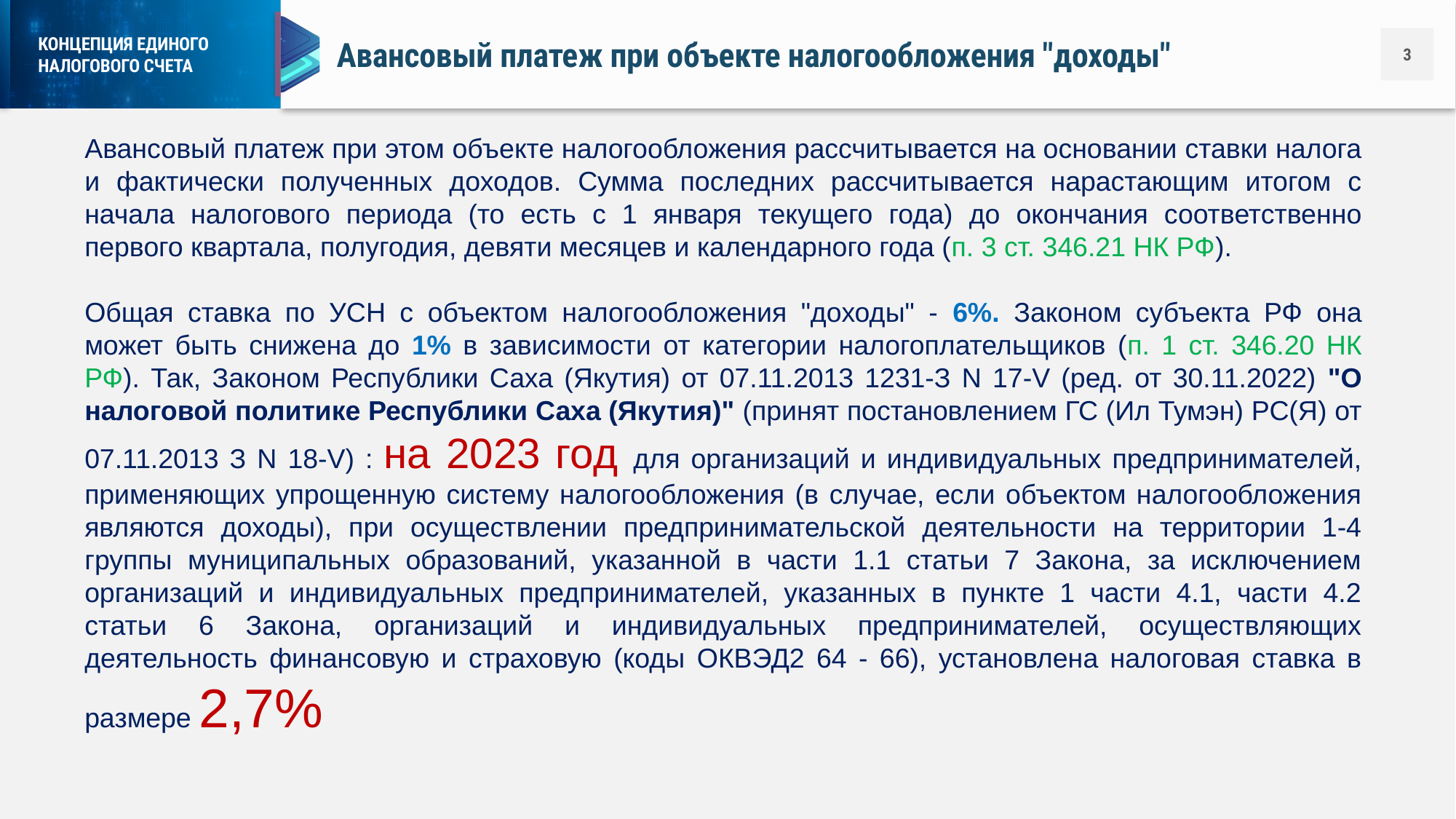

Авансовый платеж при объекте налогообложения "доходы"
Авансовый платеж при этом объекте налогообложения рассчитывается на основании ставки налога и фактически полученных доходов. Сумма последних рассчитывается нарастающим итогом с начала налогового периода (то есть с 1 января текущего года) до окончания соответственно первого квартала, полугодия, девяти месяцев и календарного года (п. 3 ст. 346.21 НК РФ).

Общая ставка по УСН с объектом налогообложения "доходы" - 6%. Законом субъекта РФ она может быть снижена до 1% в зависимости от категории налогоплательщиков (п. 1 ст. 346.20 НК РФ). Так, Законом Республики Саха (Якутия) от 07.11.2013 1231-З N 17-V (ред. от 30.11.2022) "О налоговой политике Республики Саха (Якутия)" (принят постановлением ГС (Ил Тумэн) РС(Я) от 07.11.2013 З N 18-V) : на 2023 год для организаций и индивидуальных предпринимателей, применяющих упрощенную систему налогообложения (в случае, если объектом налогообложения являются доходы), при осуществлении предпринимательской деятельности на территории 1-4 группы муниципальных образований, указанной в части 1.1 статьи 7 Закона, за исключением организаций и индивидуальных предпринимателей, указанных в пункте 1 части 4.1, части 4.2 статьи 6 Закона, организаций и индивидуальных предпринимателей, осуществляющих деятельность финансовую и страховую (коды ОКВЭД2 64 - 66), установлена налоговая ставка в размере 2,7%